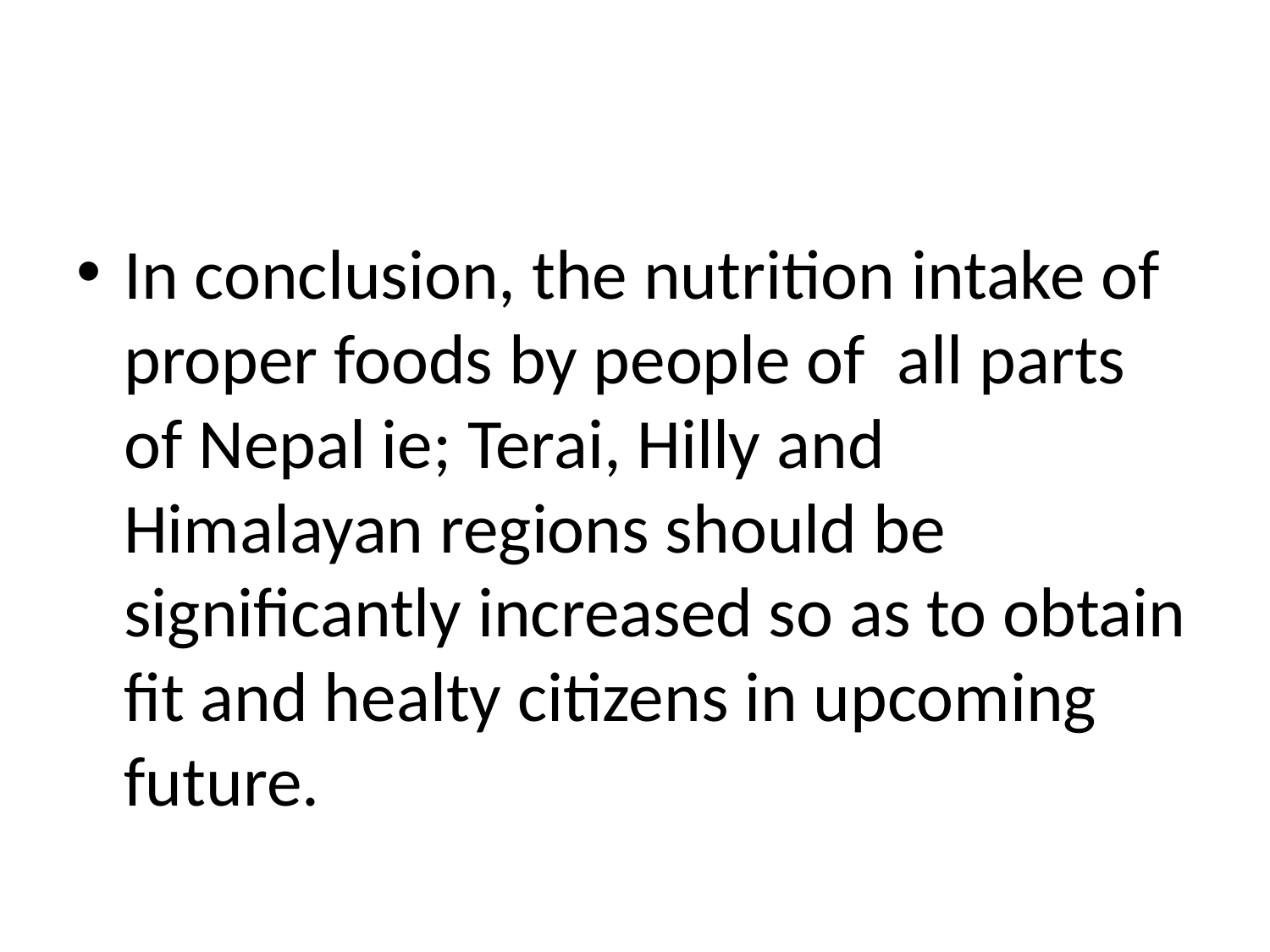

#
In conclusion, the nutrition intake of proper foods by people of  all parts of Nepal ie; Terai, Hilly and Himalayan regions should be significantly increased so as to obtain fit and healty citizens in upcoming future.